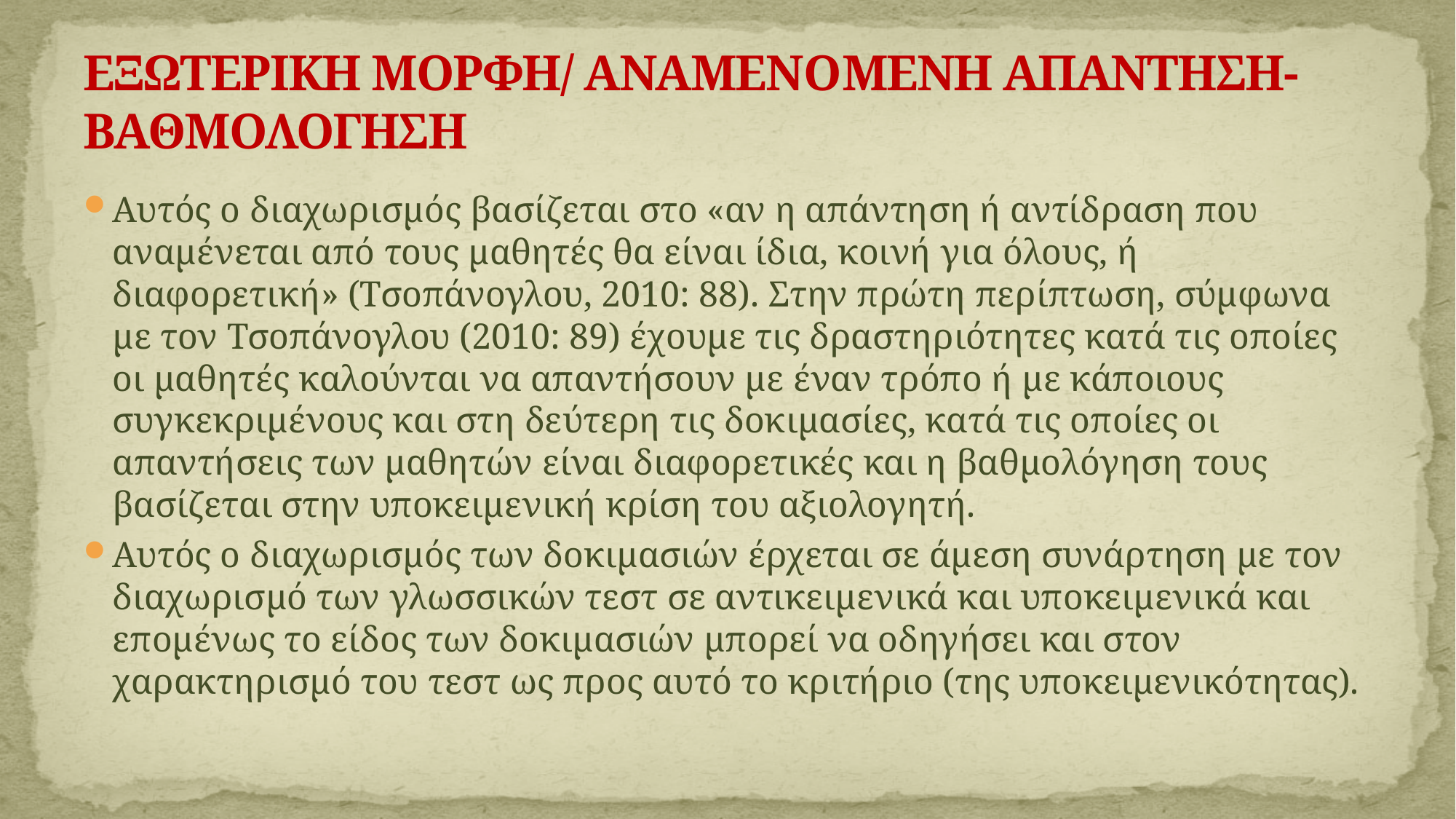

# ΕΞΩΤΕΡΙΚΗ ΜΟΡΦΗ/ ΑΝΑΜΕΝOΜΕΝΗ ΑΠΑΝΤΗΣΗ- ΒΑΘΜΟΛΟΓΗΣΗ
Αυτός ο διαχωρισμός βασίζεται στο «αν η απάντηση ή αντίδραση που αναμένεται από τους μαθητές θα είναι ίδια, κοινή για όλους, ή διαφορετική» (Τσοπάνογλου, 2010: 88). Στην πρώτη περίπτωση, σύμφωνα με τον Τσοπάνογλου (2010: 89) έχουμε τις δραστηριότητες κατά τις οποίες οι μαθητές καλούνται να απαντήσουν με έναν τρόπο ή με κάποιους συγκεκριμένους και στη δεύτερη τις δοκιμασίες, κατά τις οποίες οι απαντήσεις των μαθητών είναι διαφορετικές και η βαθμολόγηση τους βασίζεται στην υποκειμενική κρίση του αξιολογητή.
Αυτός ο διαχωρισμός των δοκιμασιών έρχεται σε άμεση συνάρτηση με τον διαχωρισμό των γλωσσικών τεστ σε αντικειμενικά και υποκειμενικά και επομένως το είδος των δοκιμασιών μπορεί να οδηγήσει και στον χαρακτηρισμό του τεστ ως προς αυτό το κριτήριο (της υποκειμενικότητας).